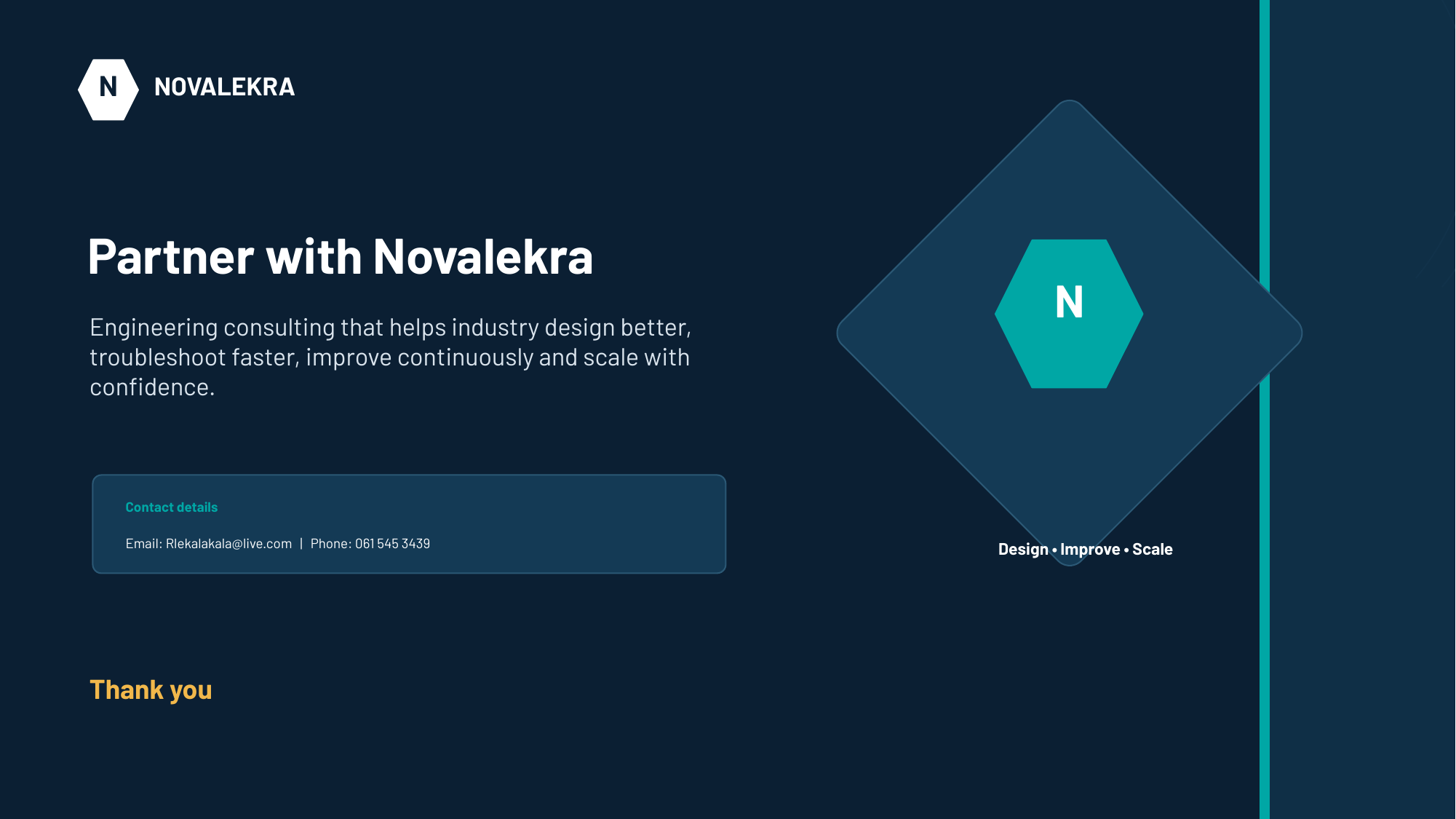

N
NOVALEKRA

Partner with Novalekra

N
Engineering consulting that helps industry design better, troubleshoot faster, improve continuously and scale with confidence.

Contact details
Email: Rlekalakala@live.com   |   Phone: 061 545 3439
Design • Improve • Scale
Thank you